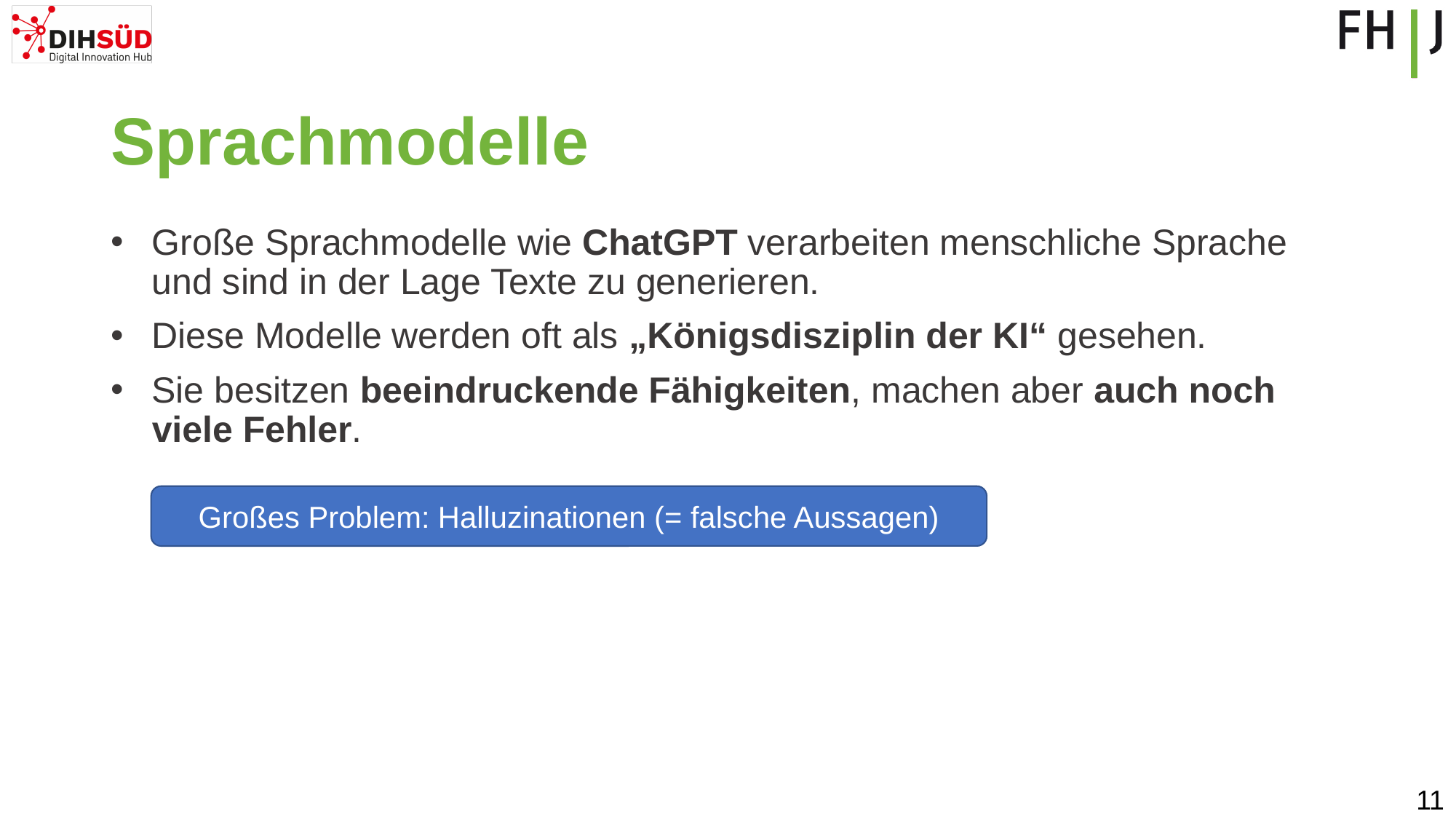

# Sprachmodelle
Große Sprachmodelle wie ChatGPT verarbeiten menschliche Sprache und sind in der Lage Texte zu generieren.
Diese Modelle werden oft als „Königsdisziplin der KI“ gesehen.
Sie besitzen beeindruckende Fähigkeiten, machen aber auch noch viele Fehler.
Großes Problem: Halluzinationen (= falsche Aussagen)